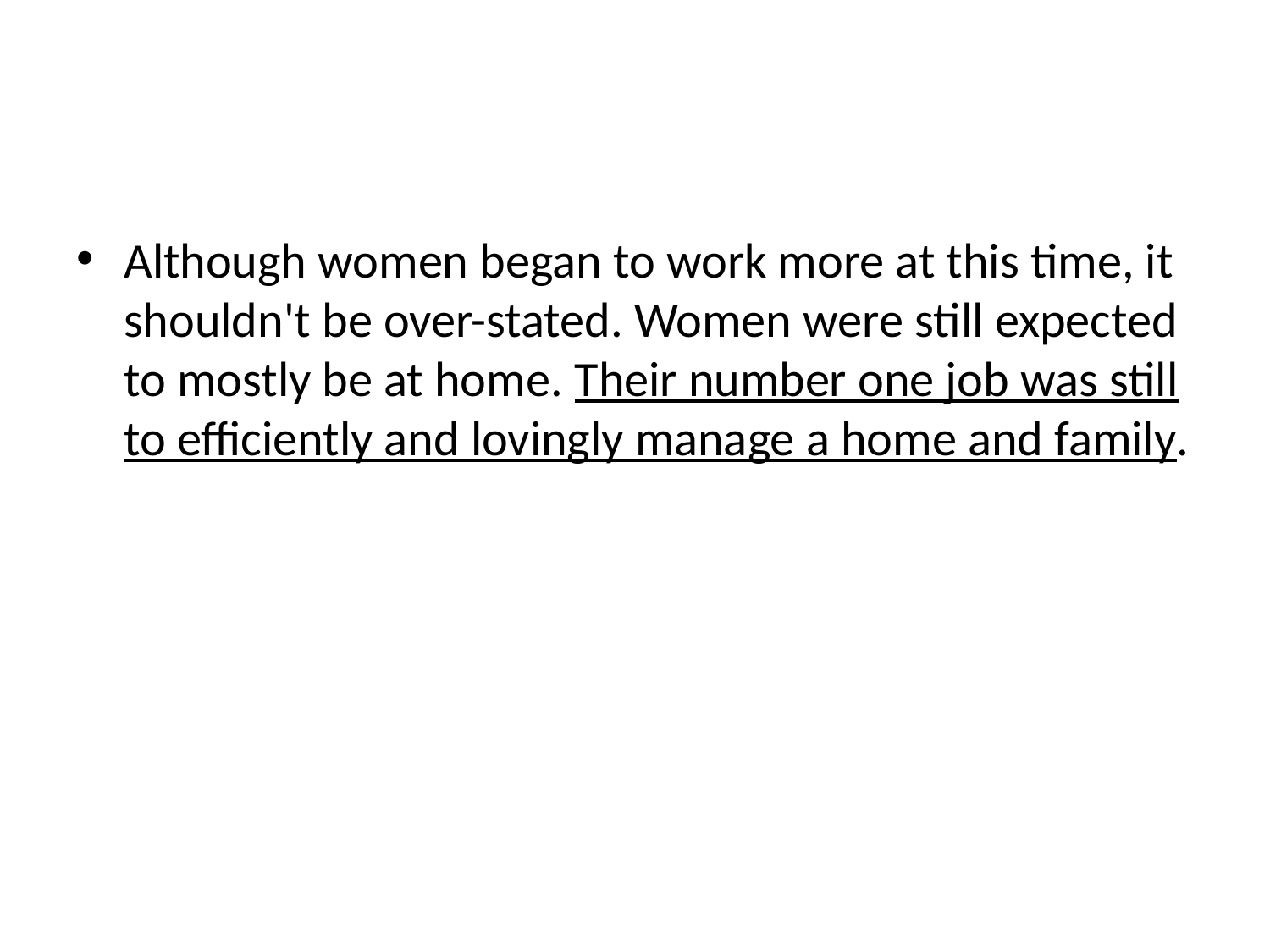

#
Although women began to work more at this time, it shouldn't be over-stated. Women were still expected to mostly be at home. Their number one job was still to efficiently and lovingly manage a home and family.